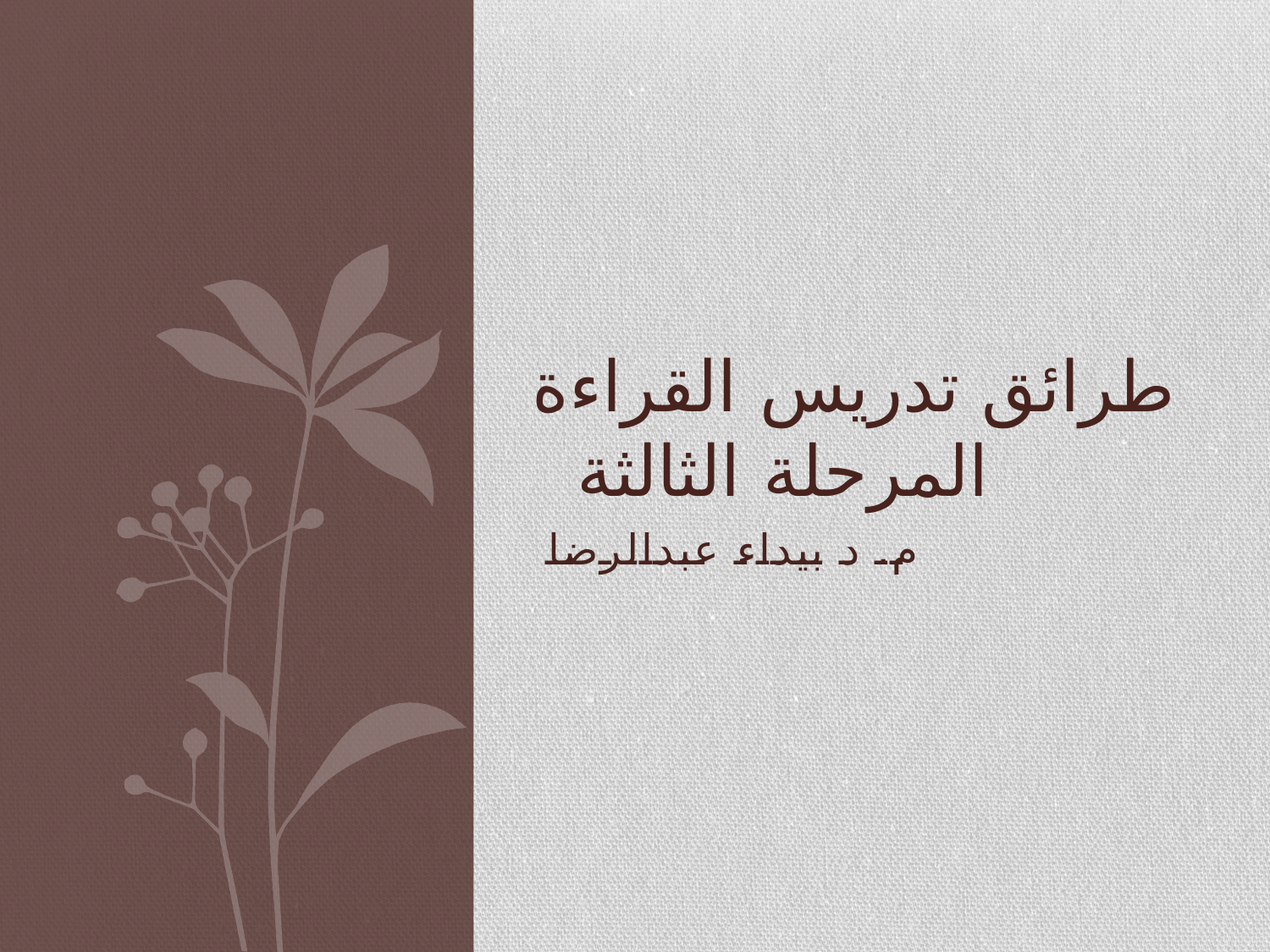

# طرائق تدريس القراءة المرحلة الثالثة
م. د بيداء عبدالرضا